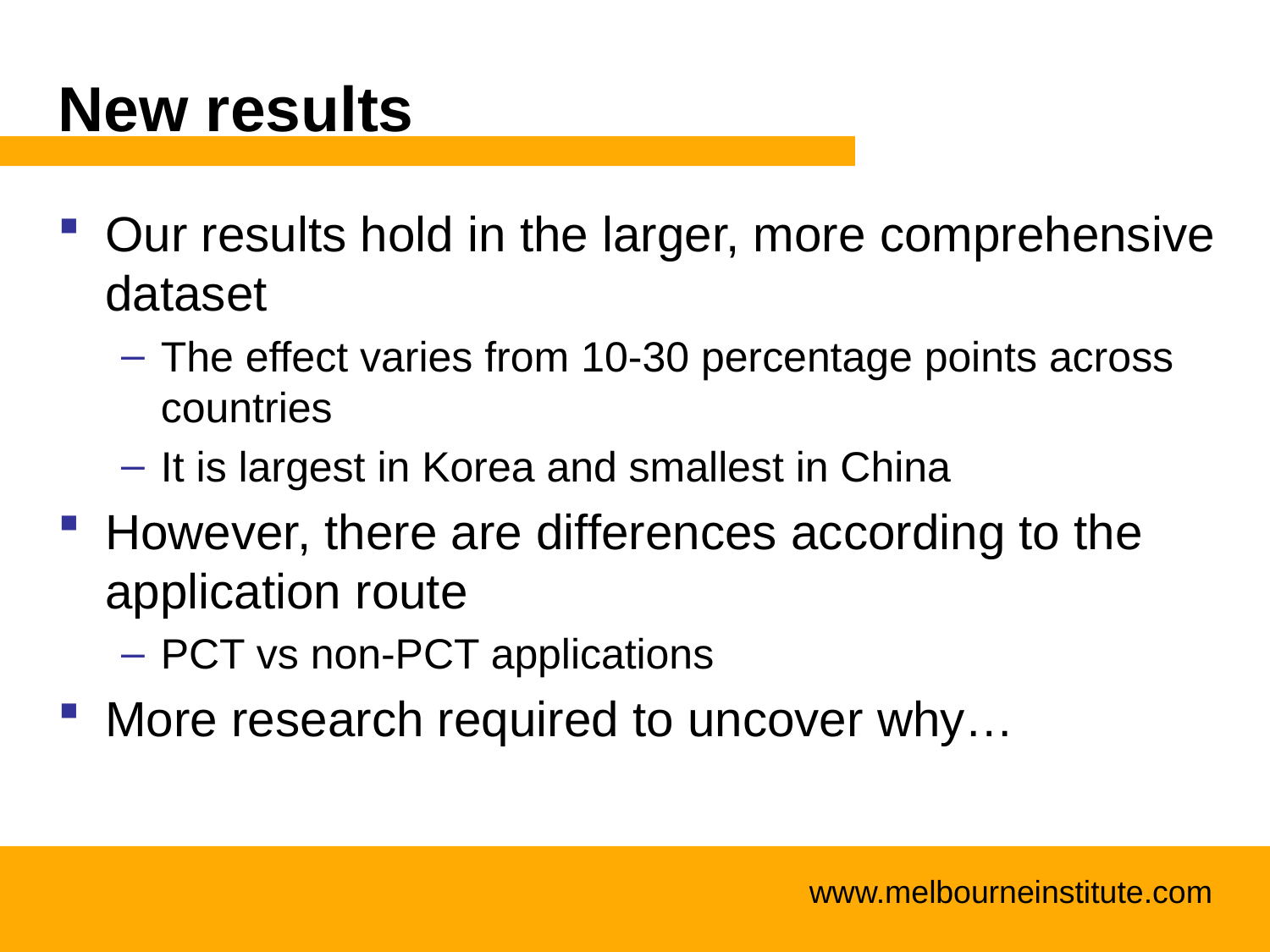

# New results
Our results hold in the larger, more comprehensive dataset
The effect varies from 10-30 percentage points across countries
It is largest in Korea and smallest in China
However, there are differences according to the application route
PCT vs non-PCT applications
More research required to uncover why…